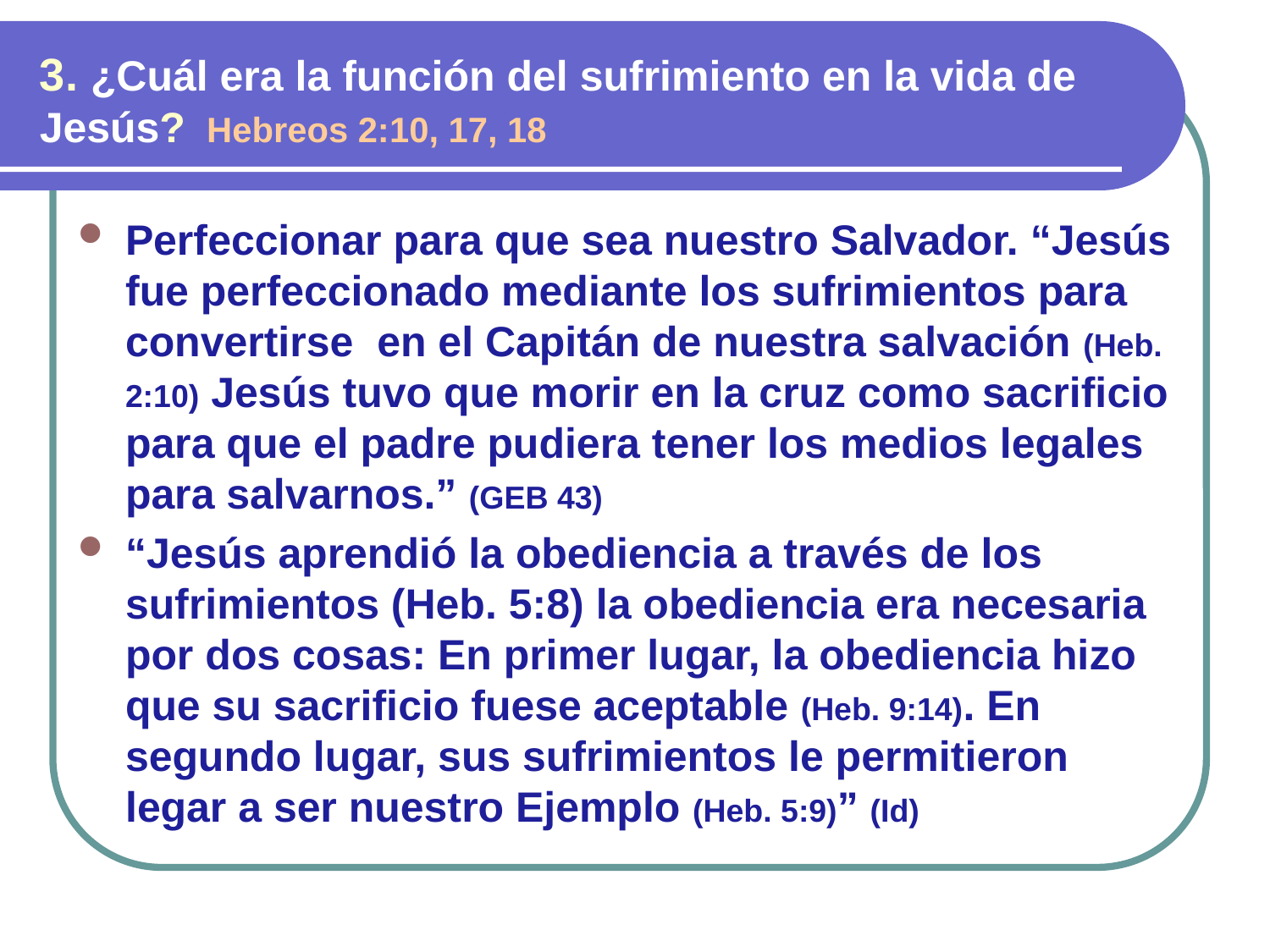

3. ¿Cuál era la función del sufrimiento en la vida de Jesús?  Hebreos 2:10, 17, 18
Perfeccionar para que sea nuestro Salvador. “Jesús fue perfeccionado mediante los sufrimientos para convertirse  en el Capitán de nuestra salvación (Heb. 2:10) Jesús tuvo que morir en la cruz como sacrificio para que el padre pudiera tener los medios legales para salvarnos.” (GEB 43)
“Jesús aprendió la obediencia a través de los sufrimientos (Heb. 5:8) la obediencia era necesaria por dos cosas: En primer lugar, la obediencia hizo que su sacrificio fuese aceptable (Heb. 9:14). En segundo lugar, sus sufrimientos le permitieron legar a ser nuestro Ejemplo (Heb. 5:9)” (Id)